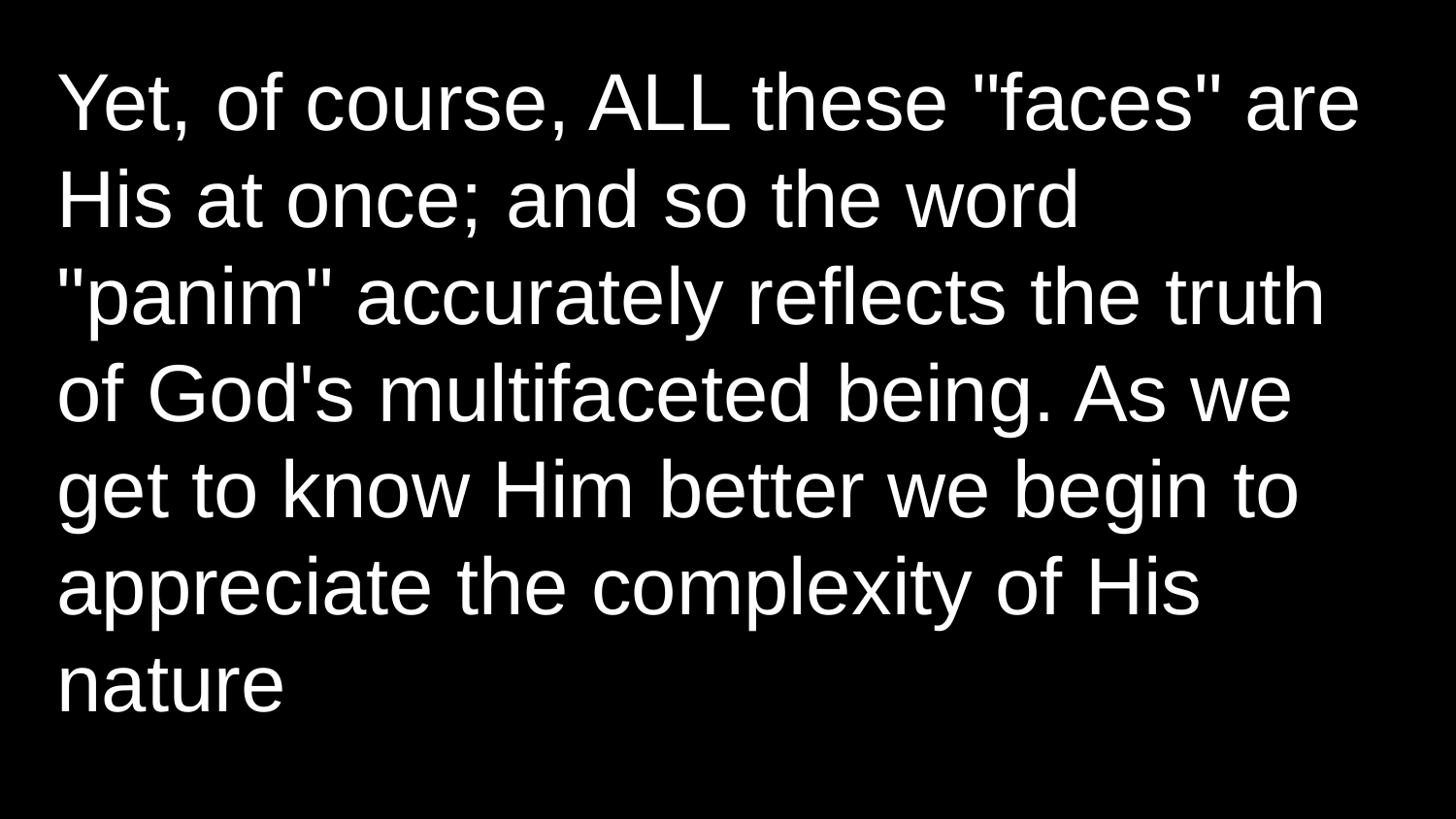

Yet, of course, ALL these "faces" are His at once; and so the word "panim" accurately reflects the truth of God's multifaceted being. As we get to know Him better we begin to appreciate the complexity of His nature